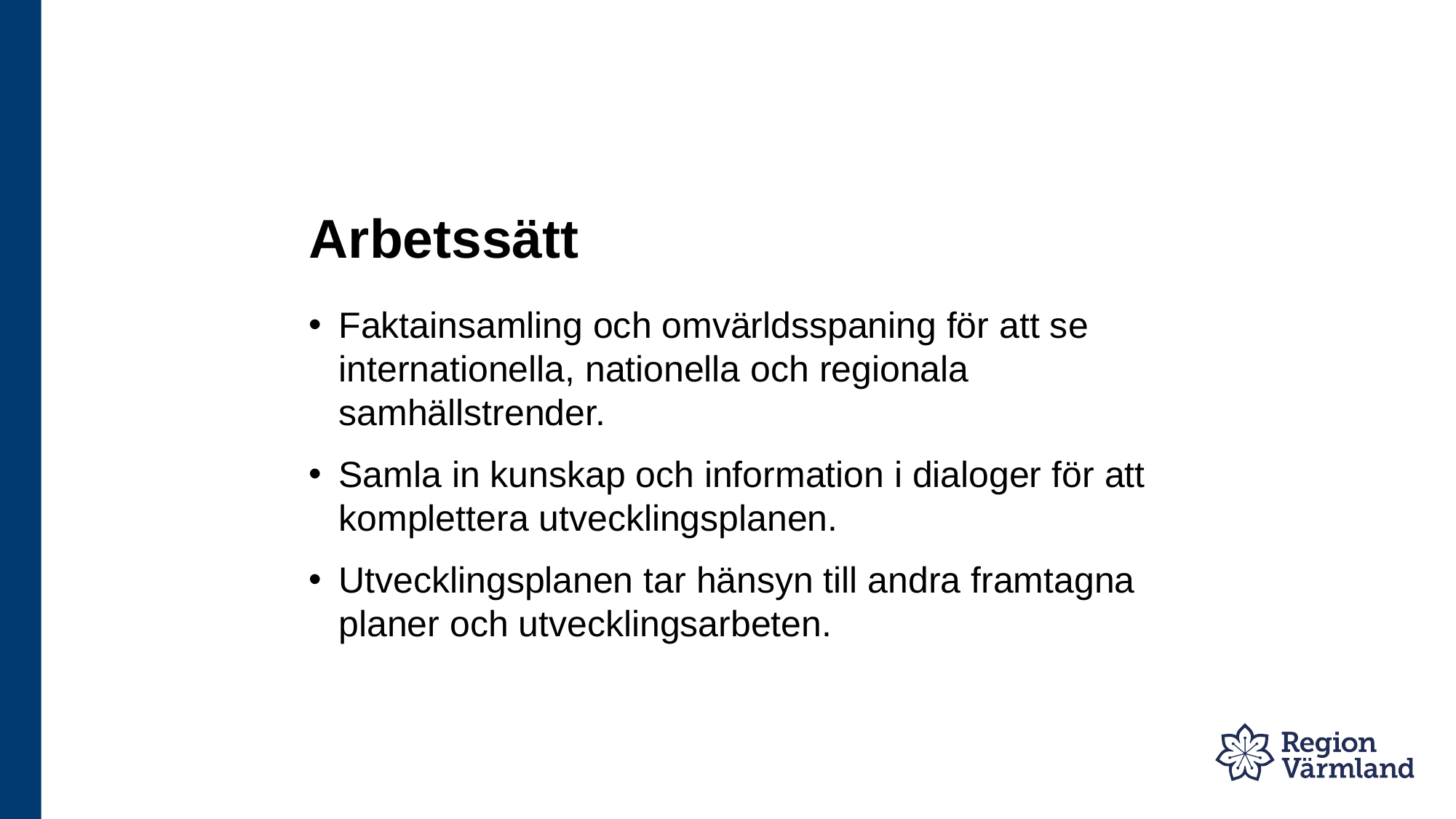

# Arbetssätt
Faktainsamling och omvärldsspaning för att se internationella, nationella och regionala samhällstrender.
Samla in kunskap och information i dialoger för att komplettera utvecklingsplanen.
Utvecklingsplanen tar hänsyn till andra framtagna planer och utvecklingsarbeten.